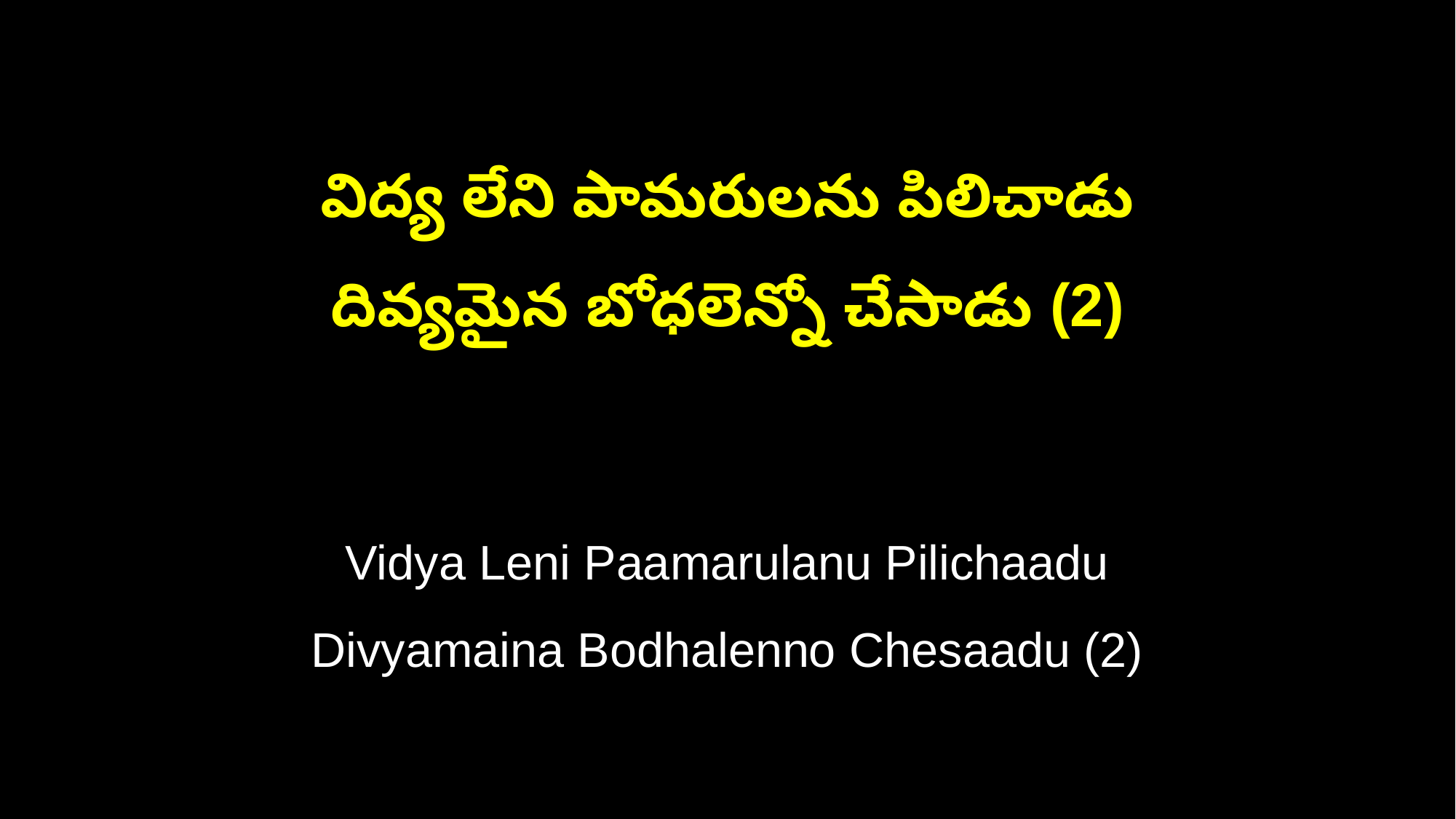

విద్య లేని పామరులను పిలిచాడు
దివ్యమైన బోధలెన్నో చేసాడు (2)
Vidya Leni Paamarulanu Pilichaadu
Divyamaina Bodhalenno Chesaadu (2)